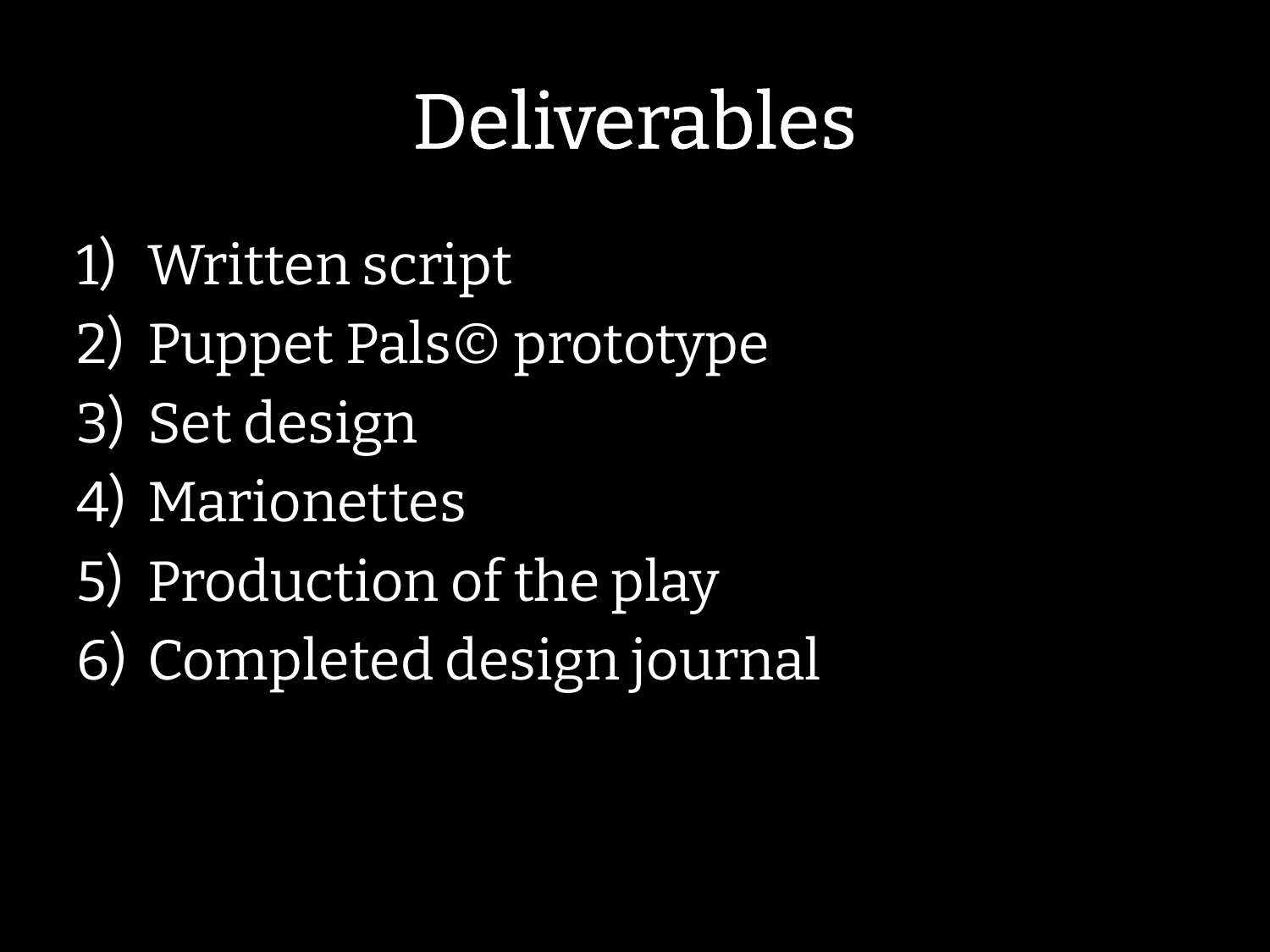

# Deliverables
Written script
Puppet Pals© prototype
Set design
Marionettes
Production of the play
Completed design journal